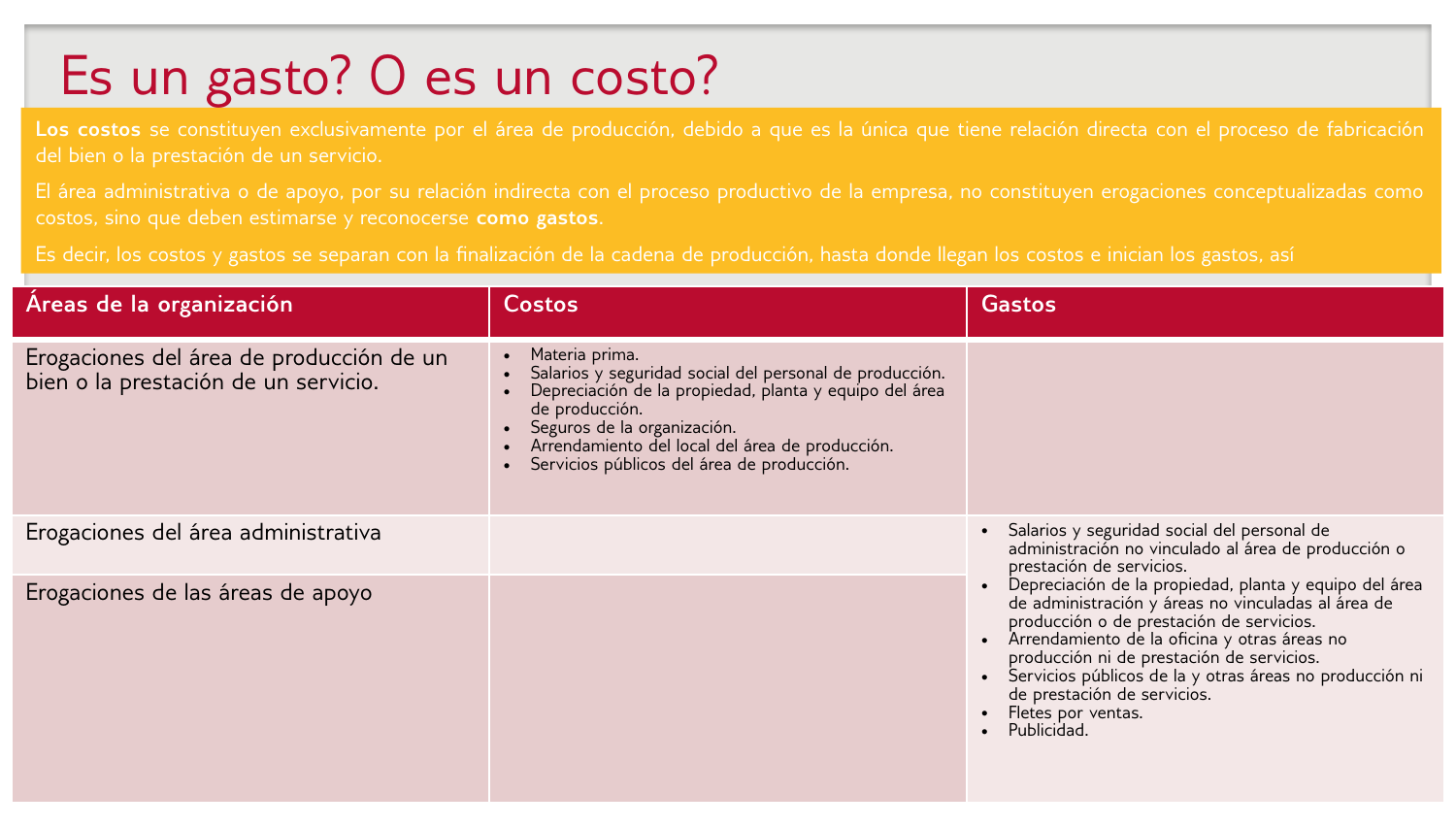

# Es un gasto? O es un costo?
Los costos se constituyen exclusivamente por el área de producción, debido a que es la única que tiene relación directa con el proceso de fabricación del bien o la prestación de un servicio.
El área administrativa o de apoyo, por su relación indirecta con el proceso productivo de la empresa, no constituyen erogaciones conceptualizadas como costos, sino que deben estimarse y reconocerse como gastos.
Es decir, los costos y gastos se separan con la finalización de la cadena de producción, hasta donde llegan los costos e inician los gastos, así
| Áreas de la organización | Costos | Gastos |
| --- | --- | --- |
| Erogaciones del área de producción de un bien o la prestación de un servicio. | Materia prima. Salarios y seguridad social del personal de producción. Depreciación de la propiedad, planta y equipo del área de producción. Seguros de la organización. Arrendamiento del local del área de producción. Servicios públicos del área de producción. |  |
| Erogaciones del área administrativa |  | Salarios y seguridad social del personal de administración no vinculado al área de producción o prestación de servicios. Depreciación de la propiedad, planta y equipo del área de administración y áreas no vinculadas al área de producción o de prestación de servicios. Arrendamiento de la oficina y otras áreas no producción ni de prestación de servicios. Servicios públicos de la y otras áreas no producción ni de prestación de servicios. Fletes por ventas. Publicidad. |
| Erogaciones de las áreas de apoyo |  |  |